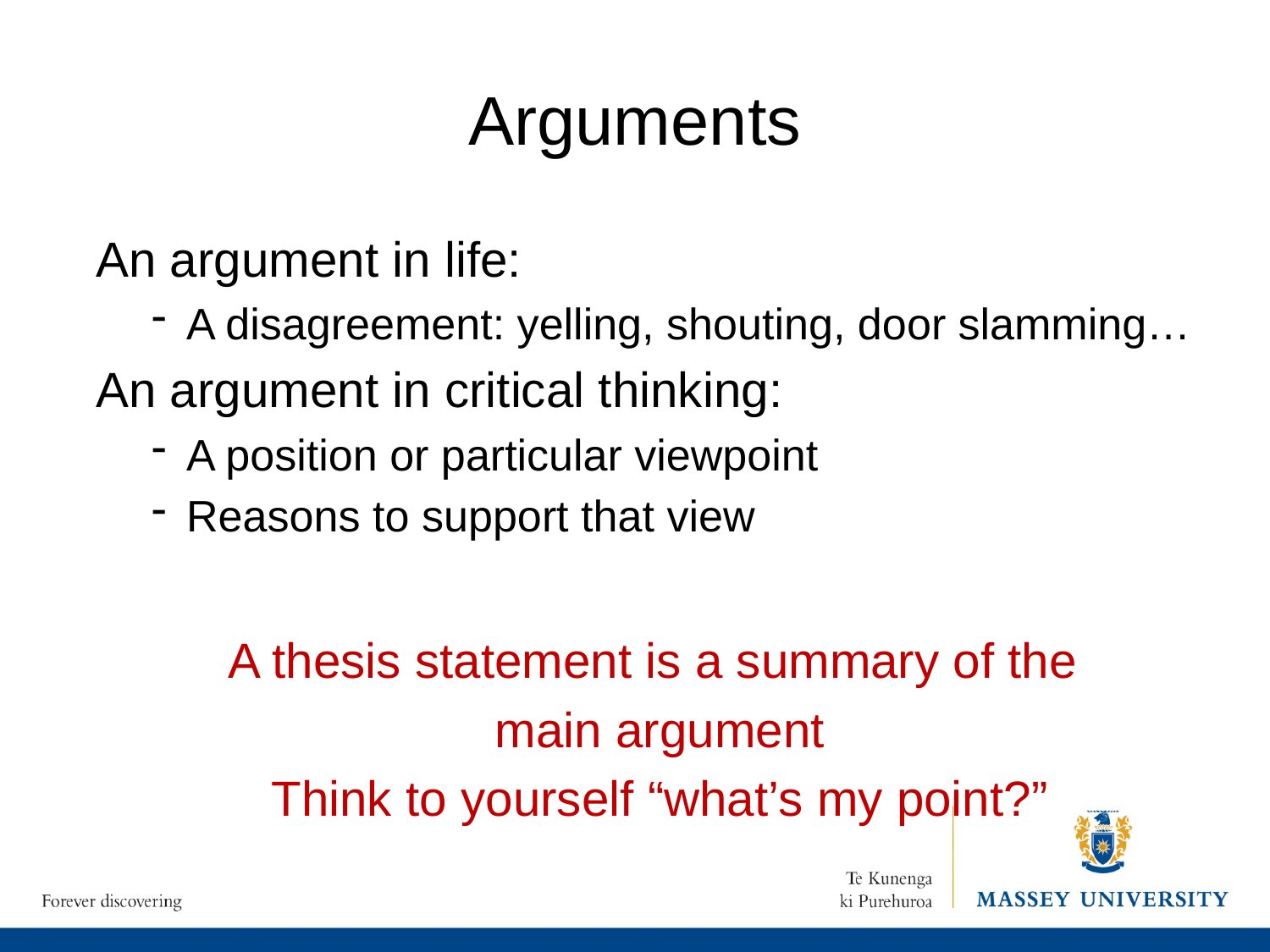

# Arguments
An argument in life:
A disagreement: yelling, shouting, door slamming…
An argument in critical thinking:
A position or particular viewpoint
Reasons to support that view

A thesis statement is a summary of the
main argument
Think to yourself “what’s my point?”